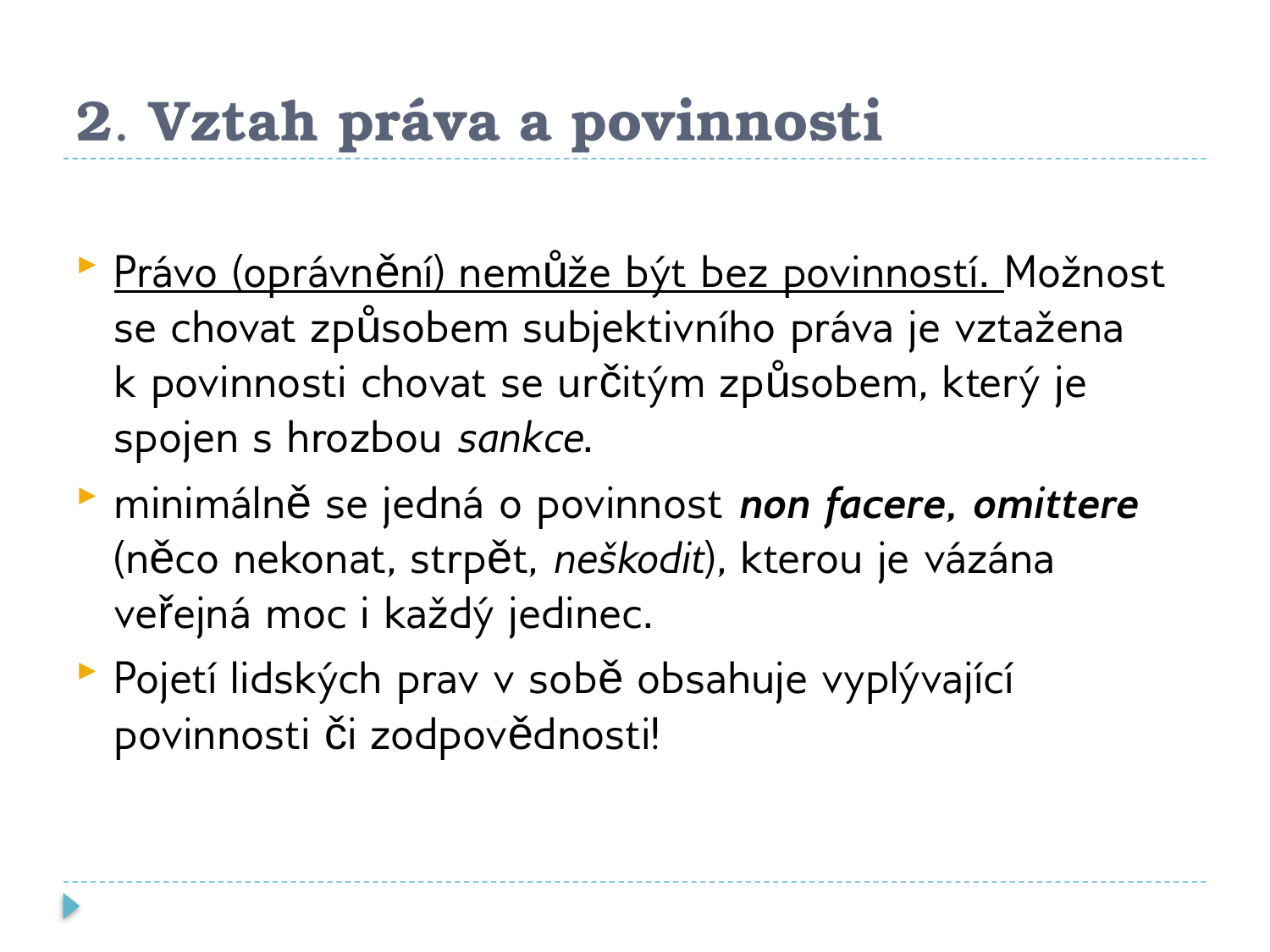

# 2. Vztah práva a povinnosti

Právo (oprávnění) nemůže být bez povinností. Možnost se chovat způsobem subjektivního práva je vztažena k povinnosti chovat se určitým způsobem, který je spojen s hrozbou sankce.
minimálně se jedná o povinnost non facere, omittere (něco nekonat, strpět, neškodit), kterou je vázána veřejná moc i každý jedinec.
Pojetí lidských prav v sobě obsahuje vyplývající povinnosti či zodpovědnosti!